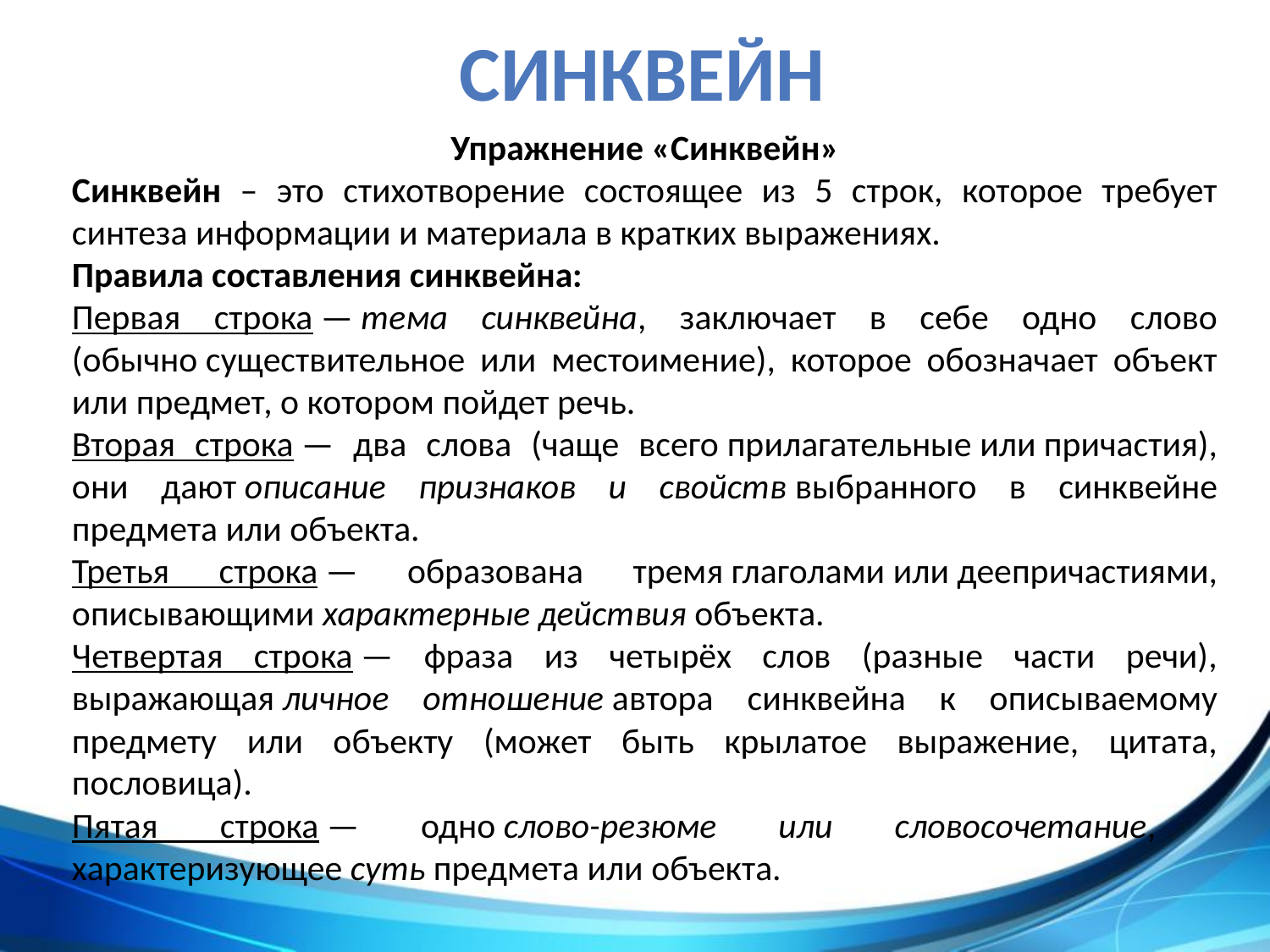

# синквейн
Упражнение «Синквейн»
Синквейн – это стихотворение состоящее из 5 строк, которое требует синтеза информации и материала в кратких выражениях.
Правила составления синквейна:
Первая строка — тема синквейна, заключает в себе одно слово (обычно существительное или местоимение), которое обозначает объект или предмет, о котором пойдет речь.
Вторая строка — два слова (чаще всего прилагательные или причастия), они дают описание признаков и свойств выбранного в синквейне предмета или объекта.
Третья строка — образована тремя глаголами или деепричастиями, описывающими характерные действия объекта.
Четвертая строка — фраза из четырёх слов (разные части речи), выражающая личное отношение автора синквейна к описываемому предмету или объекту (может быть крылатое выражение, цитата, пословица).
Пятая строка — одно слово-резюме или словосочетание,  характеризующее суть предмета или объекта.